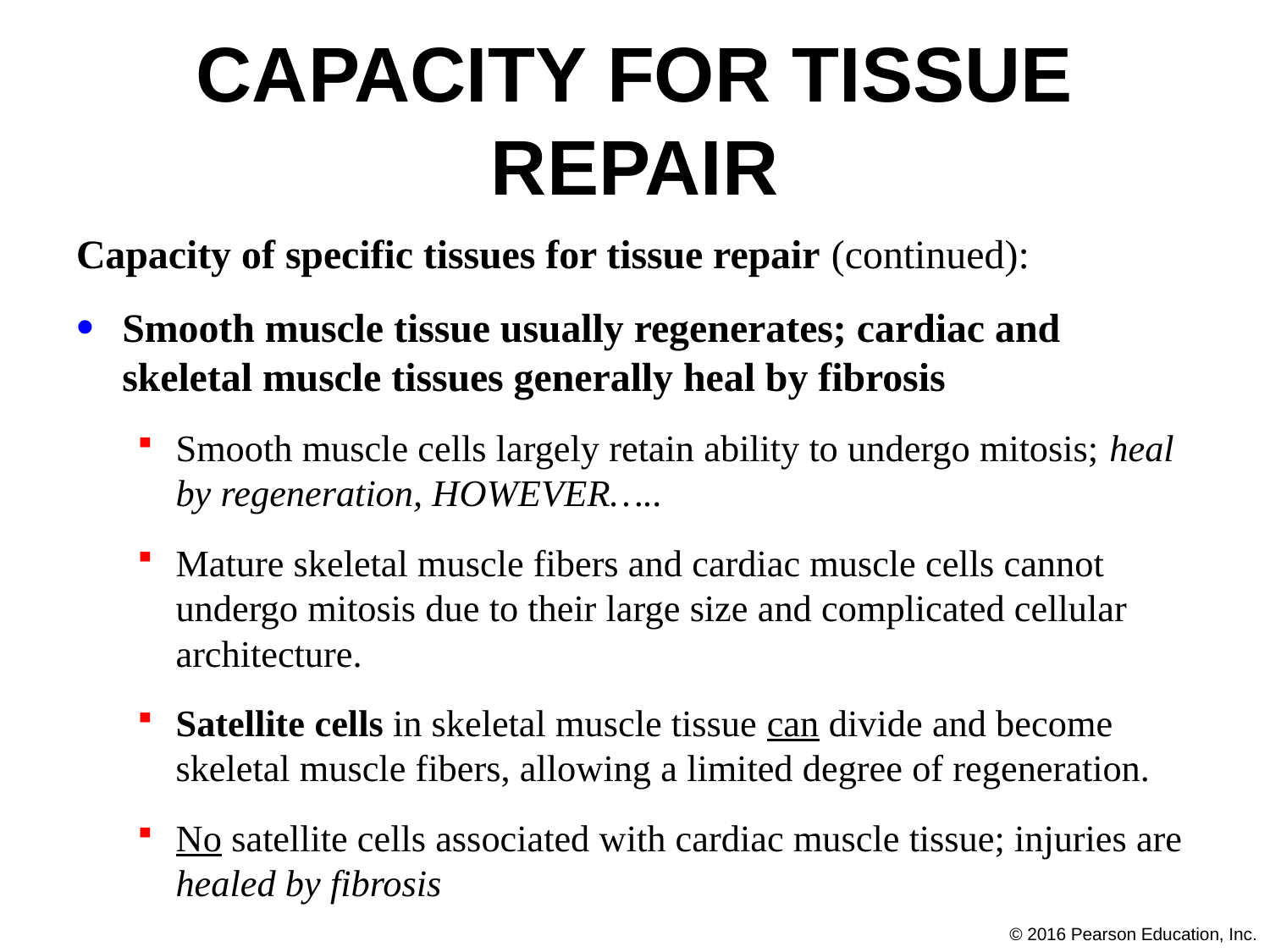

# Capacity for Tissue Repair
Capacity of specific tissues for tissue repair (continued):
Smooth muscle tissue usually regenerates; cardiac and skeletal muscle tissues generally heal by fibrosis
Smooth muscle cells largely retain ability to undergo mitosis; heal by regeneration, HOWEVER…..
Mature skeletal muscle fibers and cardiac muscle cells cannot undergo mitosis due to their large size and complicated cellular architecture.
Satellite cells in skeletal muscle tissue can divide and become skeletal muscle fibers, allowing a limited degree of regeneration.
No satellite cells associated with cardiac muscle tissue; injuries are healed by fibrosis
© 2016 Pearson Education, Inc.